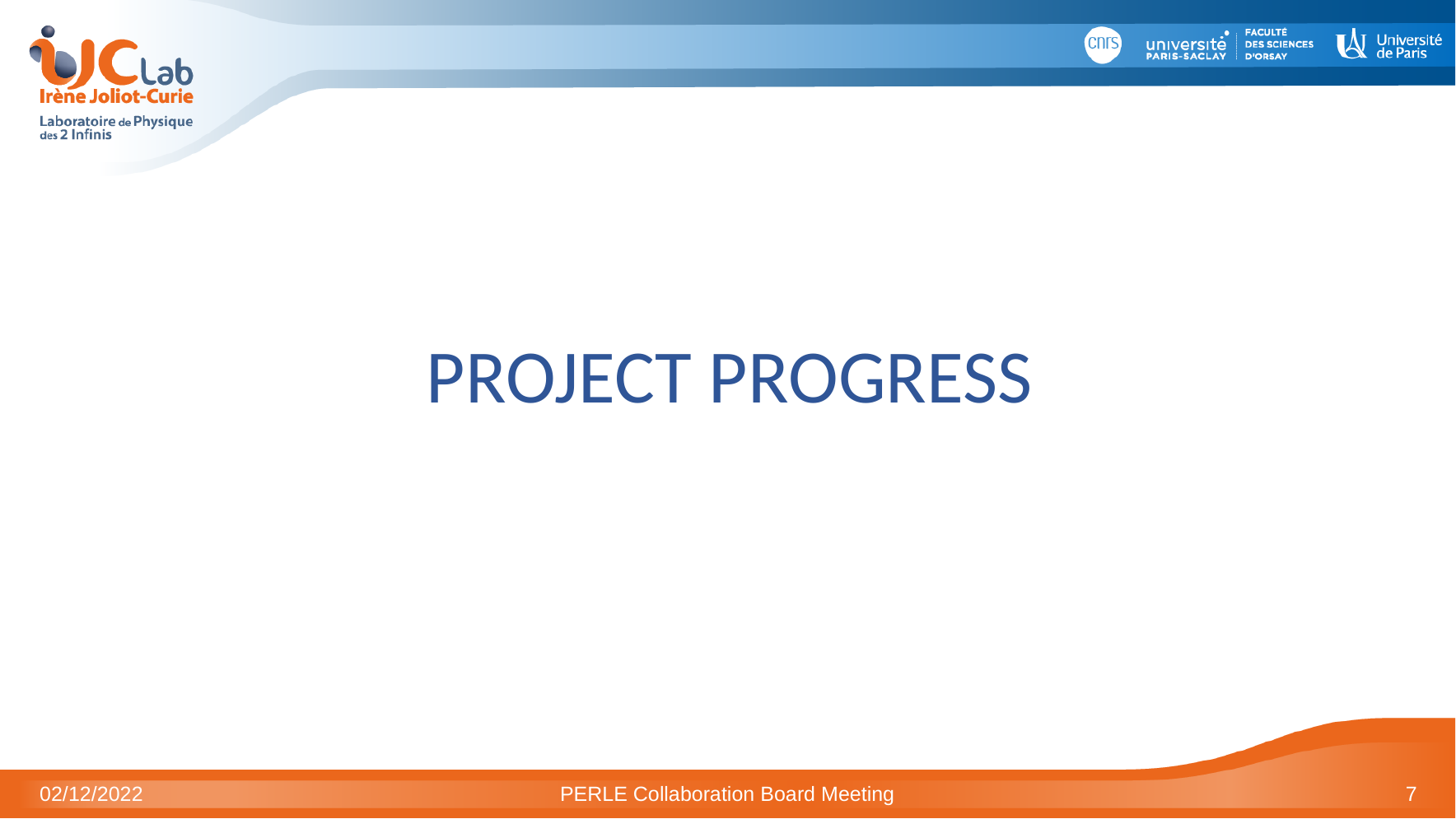

PROJECT PROGRESS
02/12/2022
PERLE Collaboration Board Meeting
7